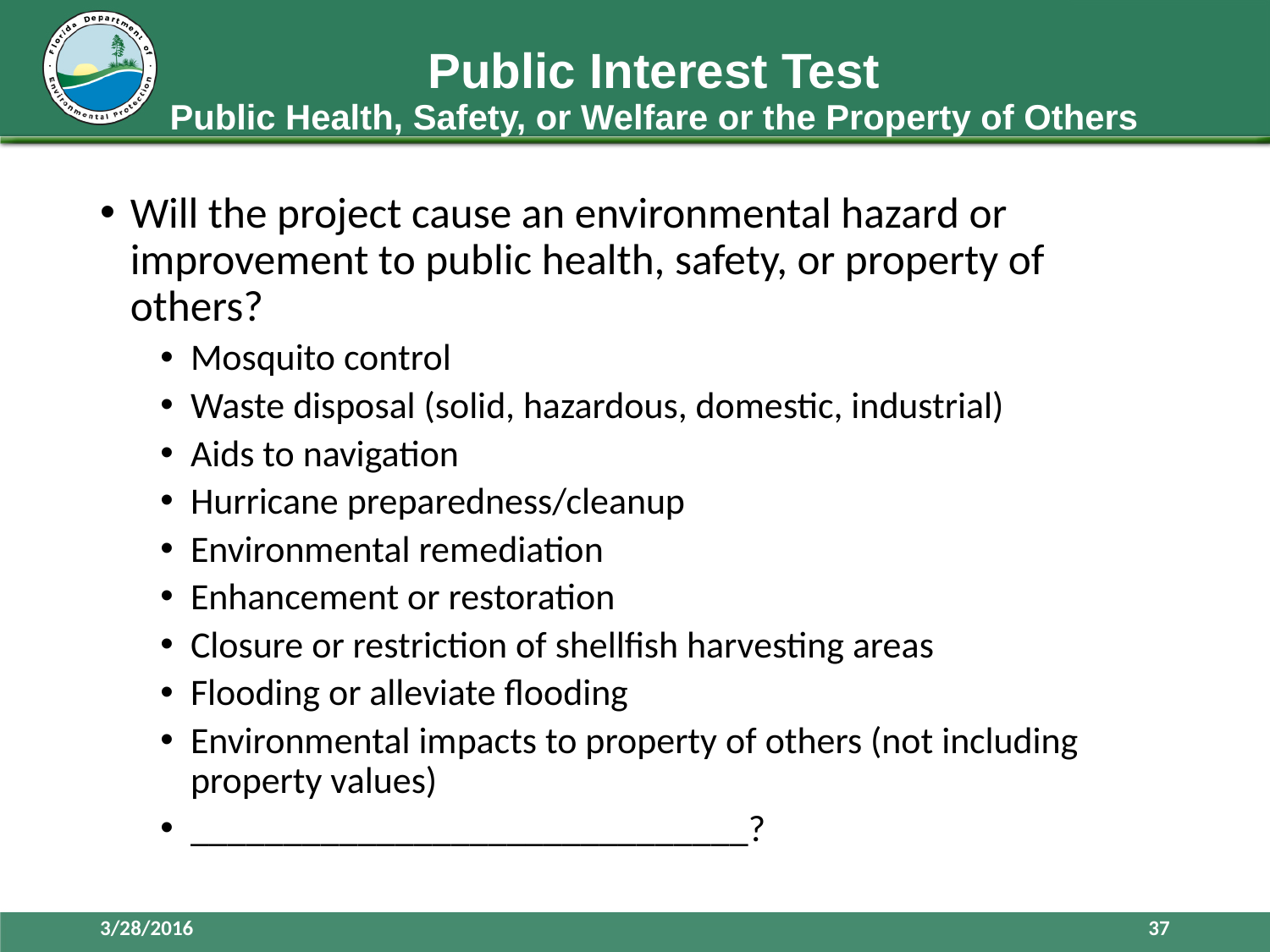

# Public Interest Test Public Health, Safety, or Welfare or the Property of Others
Will the project cause an environmental hazard or improvement to public health, safety, or property of others?
Mosquito control
Waste disposal (solid, hazardous, domestic, industrial)
Aids to navigation
Hurricane preparedness/cleanup
Environmental remediation
Enhancement or restoration
Closure or restriction of shellfish harvesting areas
Flooding or alleviate flooding
Environmental impacts to property of others (not including property values)
______________________________?
3/28/2016

37